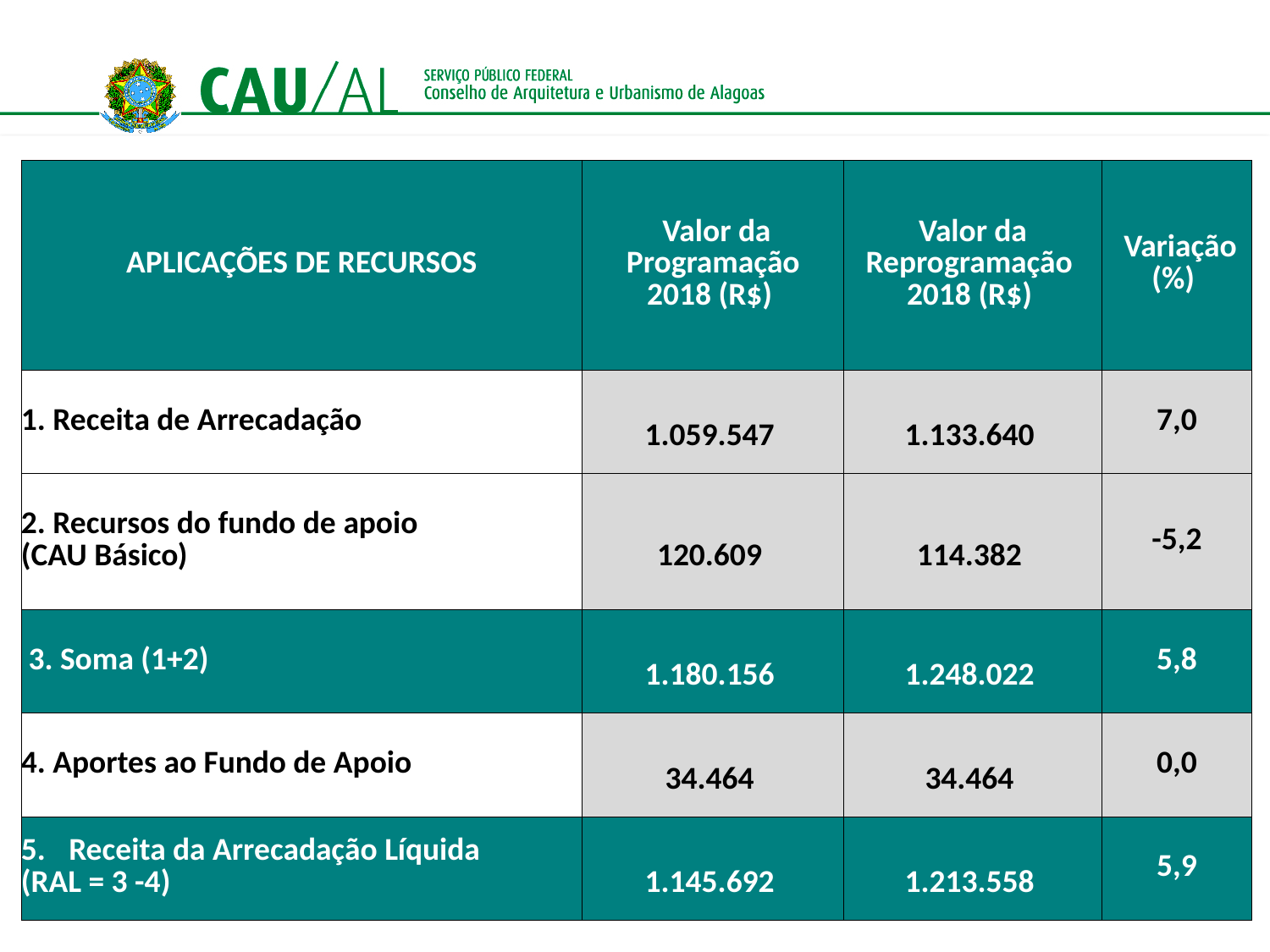

| APLICAÇÕES DE RECURSOS | Valor da Programação 2018 (R$) | Valor da Reprogramação 2018 (R$) | Variação (%) |
| --- | --- | --- | --- |
| 1. Receita de Arrecadação | 1.059.547 | 1.133.640 | 7,0 |
| 2. Recursos do fundo de apoio (CAU Básico) | 120.609 | 114.382 | -5,2 |
| 3. Soma (1+2) | 1.180.156 | 1.248.022 | 5,8 |
| 4. Aportes ao Fundo de Apoio | 34.464 | 34.464 | 0,0 |
| Receita da Arrecadação Líquida (RAL = 3 -4) | 1.145.692 | 1.213.558 | 5,9 |